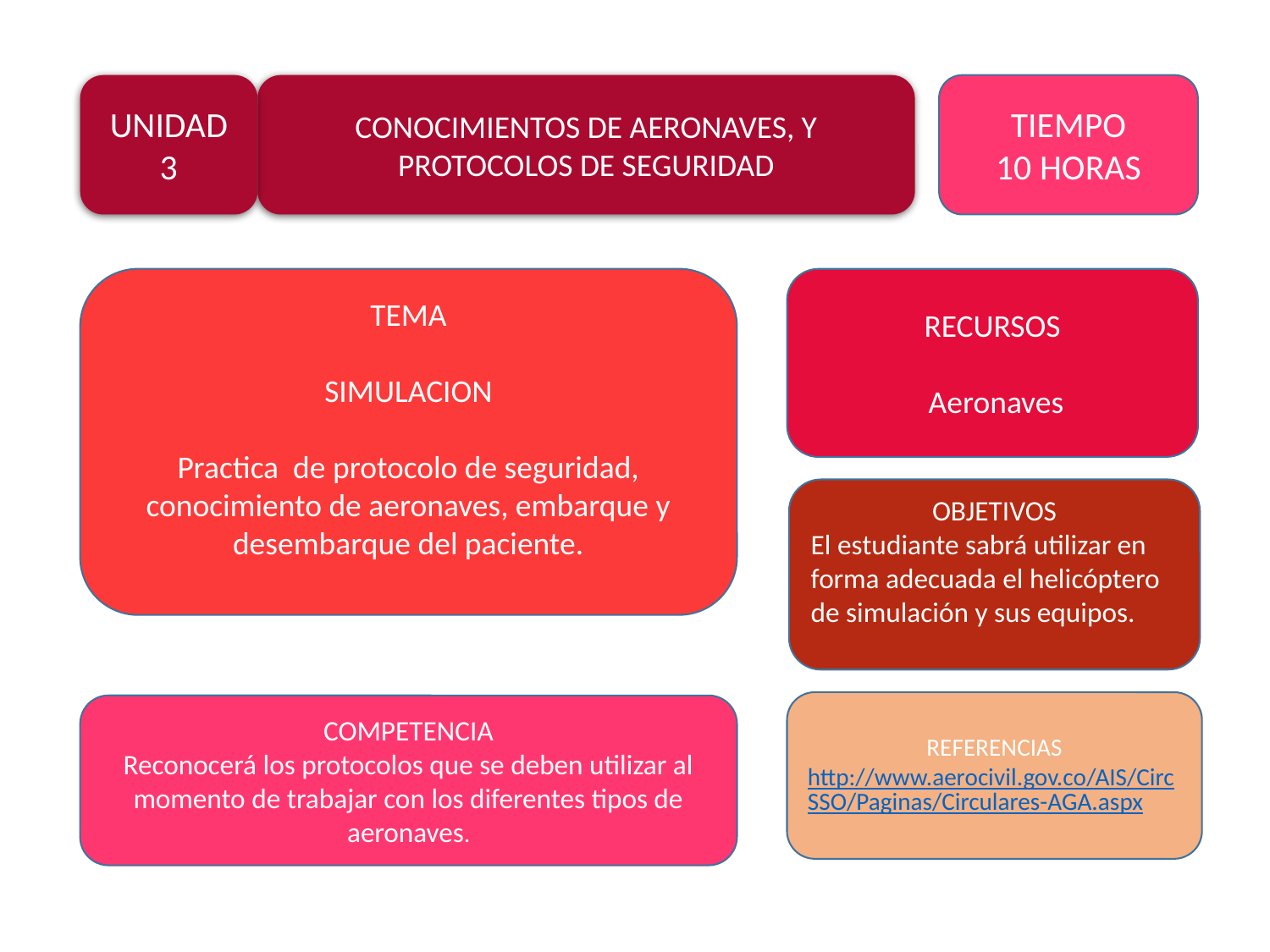

UNIDAD
3
CONOCIMIENTOS DE AERONAVES, Y PROTOCOLOS DE SEGURIDAD
TIEMPO
10 HORAS
TEMA

SIMULACION

Practica  de protocolo de seguridad, conocimiento de aeronaves, embarque y desembarque del paciente.

RECURSOS

 Aeronaves
OBJETIVOS
El estudiante sabrá utilizar en forma adecuada el helicóptero de simulación y sus equipos.

REFERENCIAS
http://www.aerocivil.gov.co/AIS/CircSSO/Paginas/Circulares-AGA.aspx

COMPETENCIA
Reconocerá los protocolos que se deben utilizar al momento de trabajar con los diferentes tipos de aeronaves.